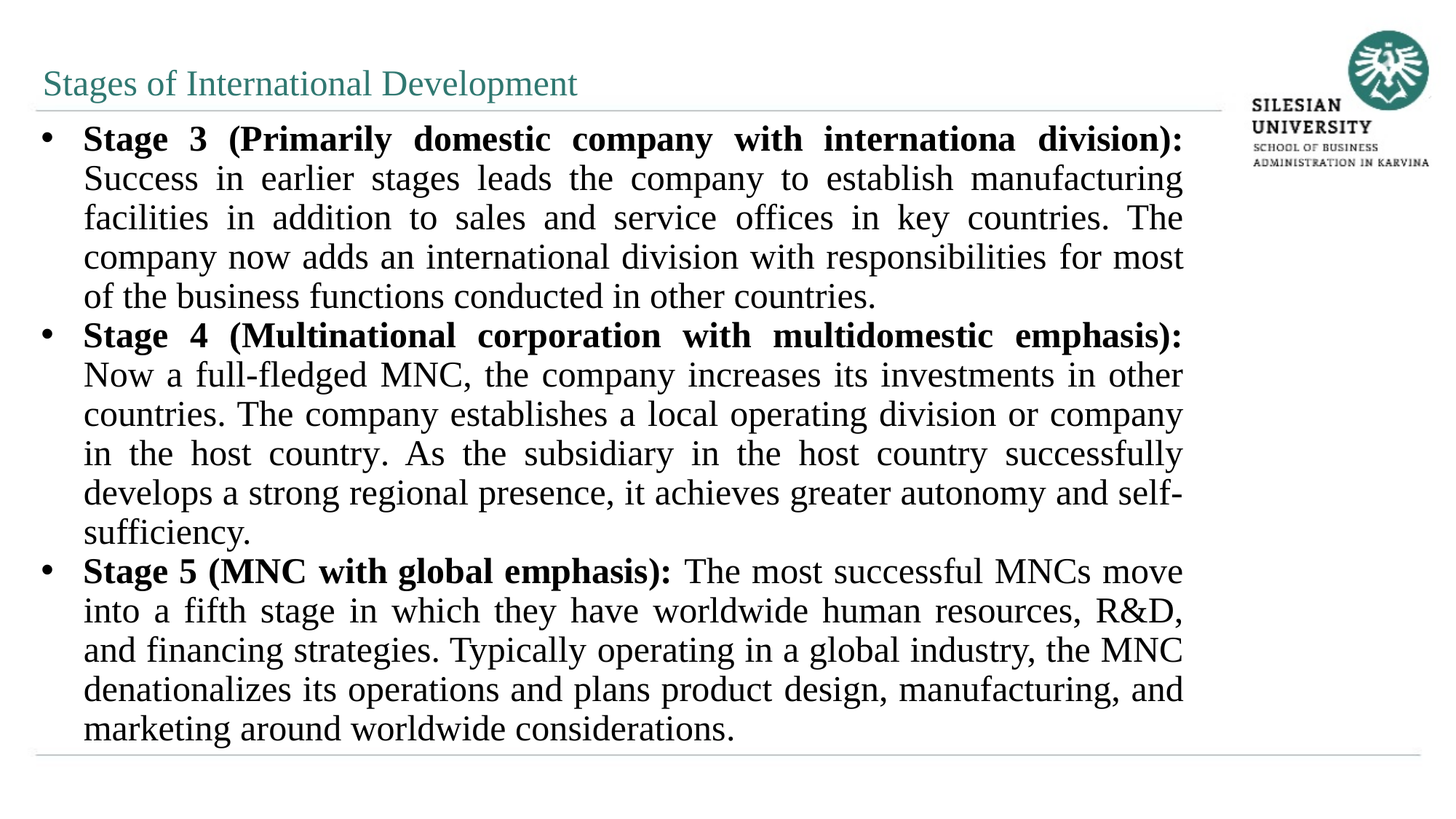

Stages of International Development
Stage 3 (Primarily domestic company with internationa division): Success in earlier stages leads the company to establish manufacturing facilities in addition to sales and service offices in key countries. The company now adds an international division with responsibilities for most of the business functions conducted in other countries.
Stage 4 (Multinational corporation with multidomestic emphasis): Now a full-fledged MNC, the company increases its investments in other countries. The company establishes a local operating division or company in the host country. As the subsidiary in the host country successfully develops a strong regional presence, it achieves greater autonomy and self-sufficiency.
Stage 5 (MNC with global emphasis): The most successful MNCs move into a fifth stage in which they have worldwide human resources, R&D, and financing strategies. Typically operating in a global industry, the MNC denationalizes its operations and plans product design, manufacturing, and marketing around worldwide considerations.